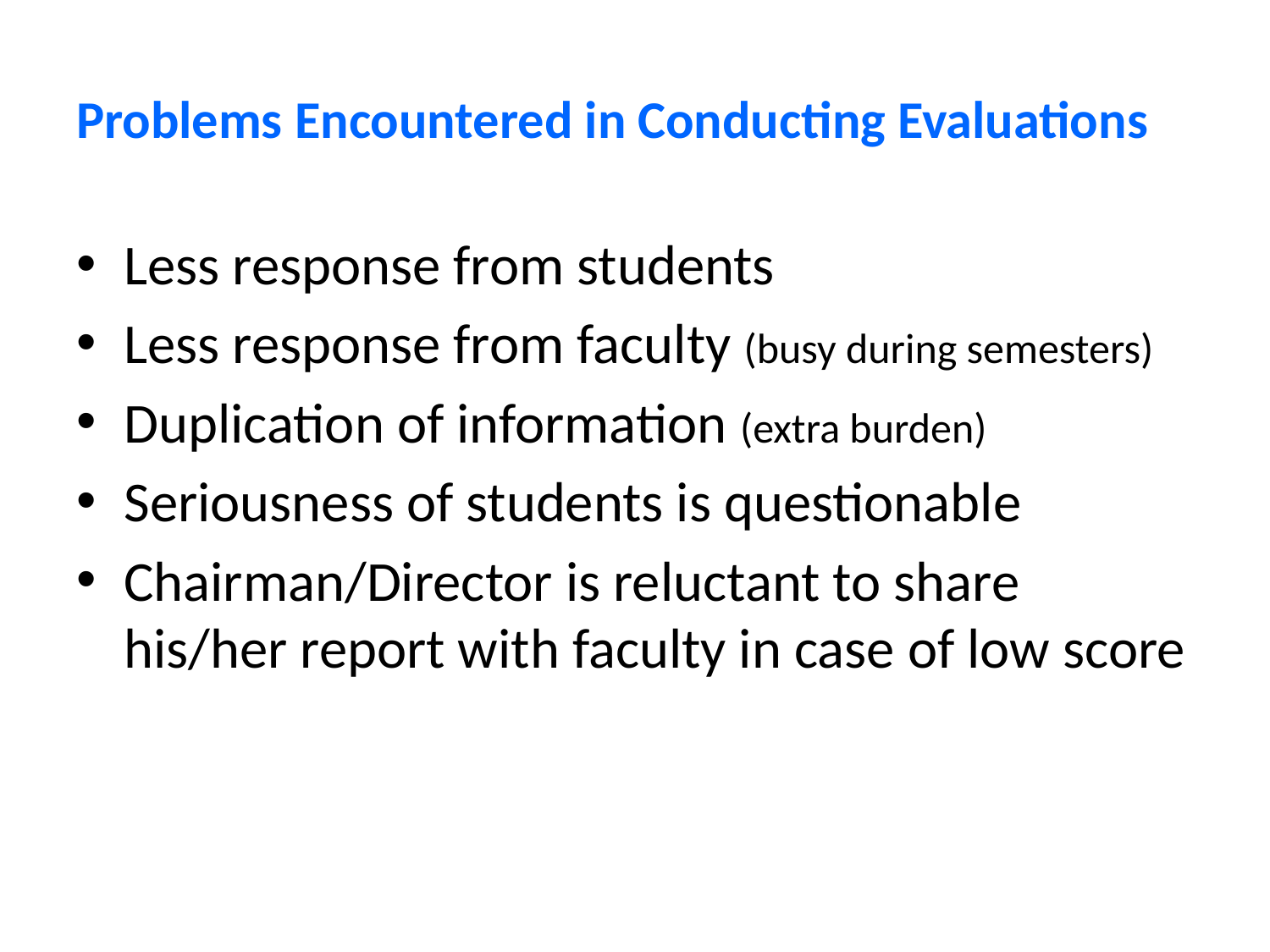

# Problems Encountered in Conducting Evaluations
Less response from students
Less response from faculty (busy during semesters)
Duplication of information (extra burden)
Seriousness of students is questionable
Chairman/Director is reluctant to share his/her report with faculty in case of low score